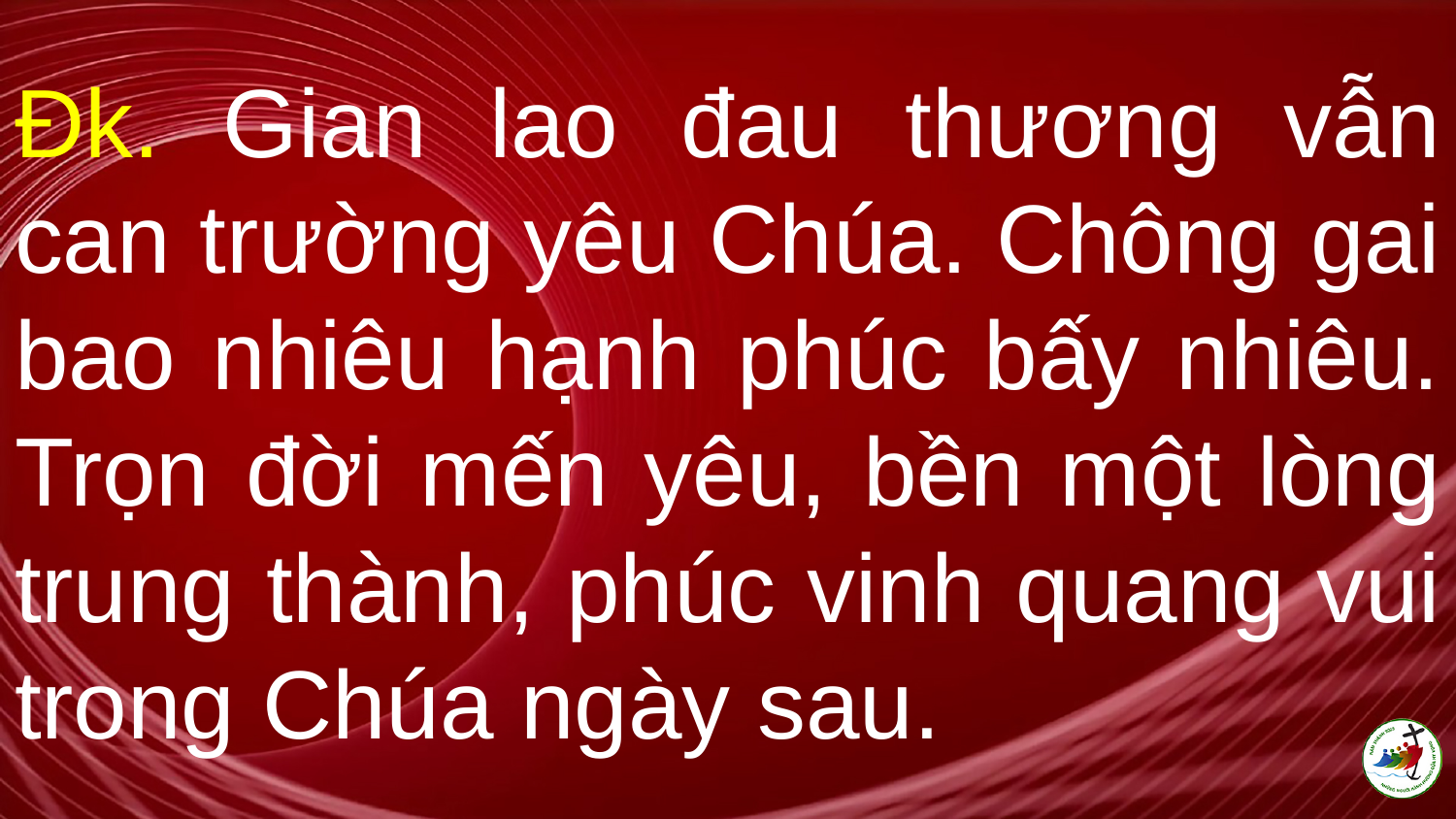

# Đk. Gian lao đau thương vẫn can trường yêu Chúa. Chông gai bao nhiêu hạnh phúc bấy nhiêu. Trọn đời mến yêu, bền một lòng trung thành, phúc vinh quang vui trong Chúa ngày sau.